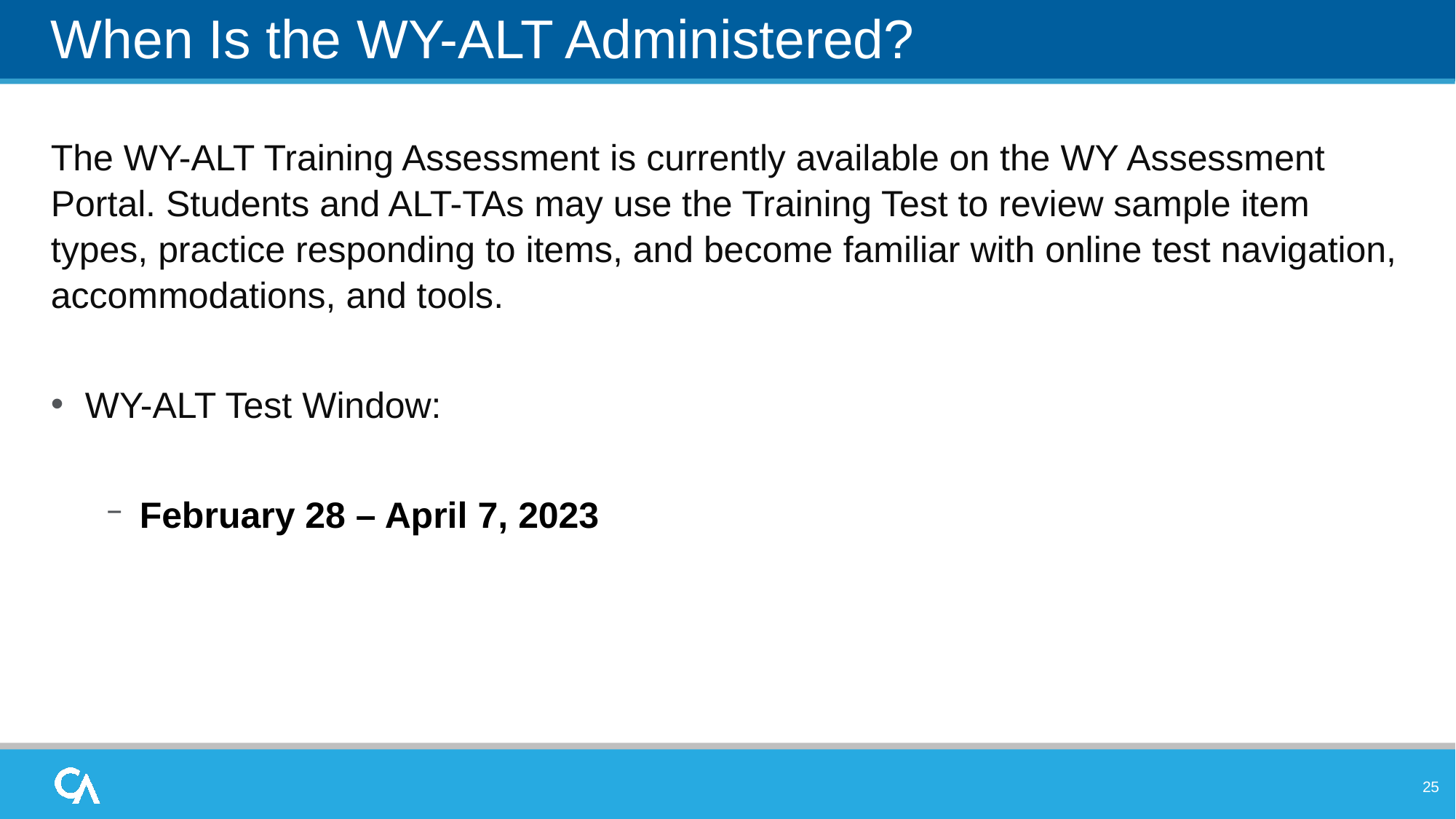

# When Is the WY-ALT Administered?
The WY-ALT Training Assessment is currently available on the WY Assessment Portal. Students and ALT-TAs may use the Training Test to review sample item types, practice responding to items, and become familiar with online test navigation, accommodations, and tools.

WY-ALT Test Window:

February 28 – April 7, 2023

25